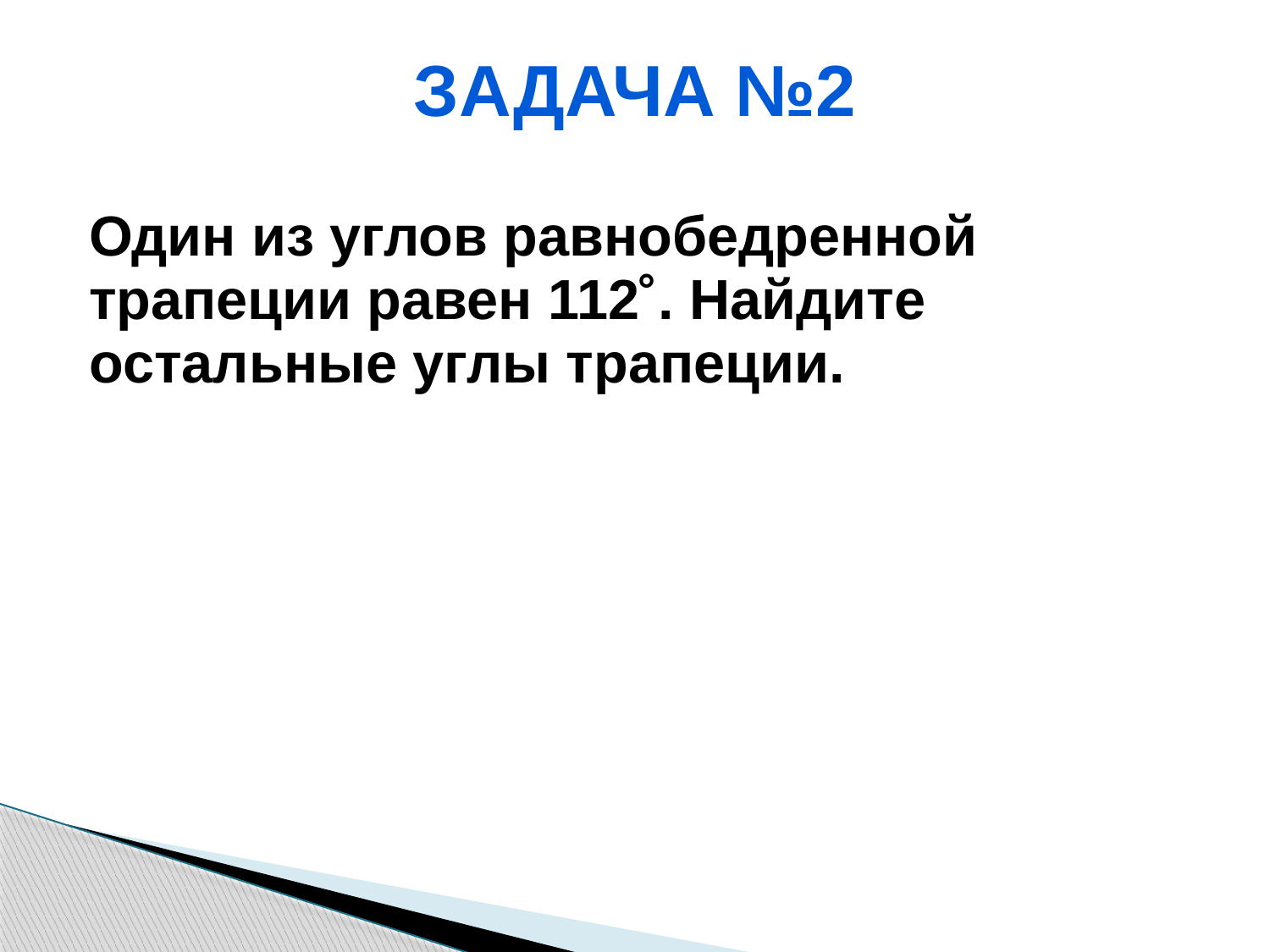

Задача №2
Один из углов равнобедренной трапеции равен 112˚. Найдите остальные углы трапеции.